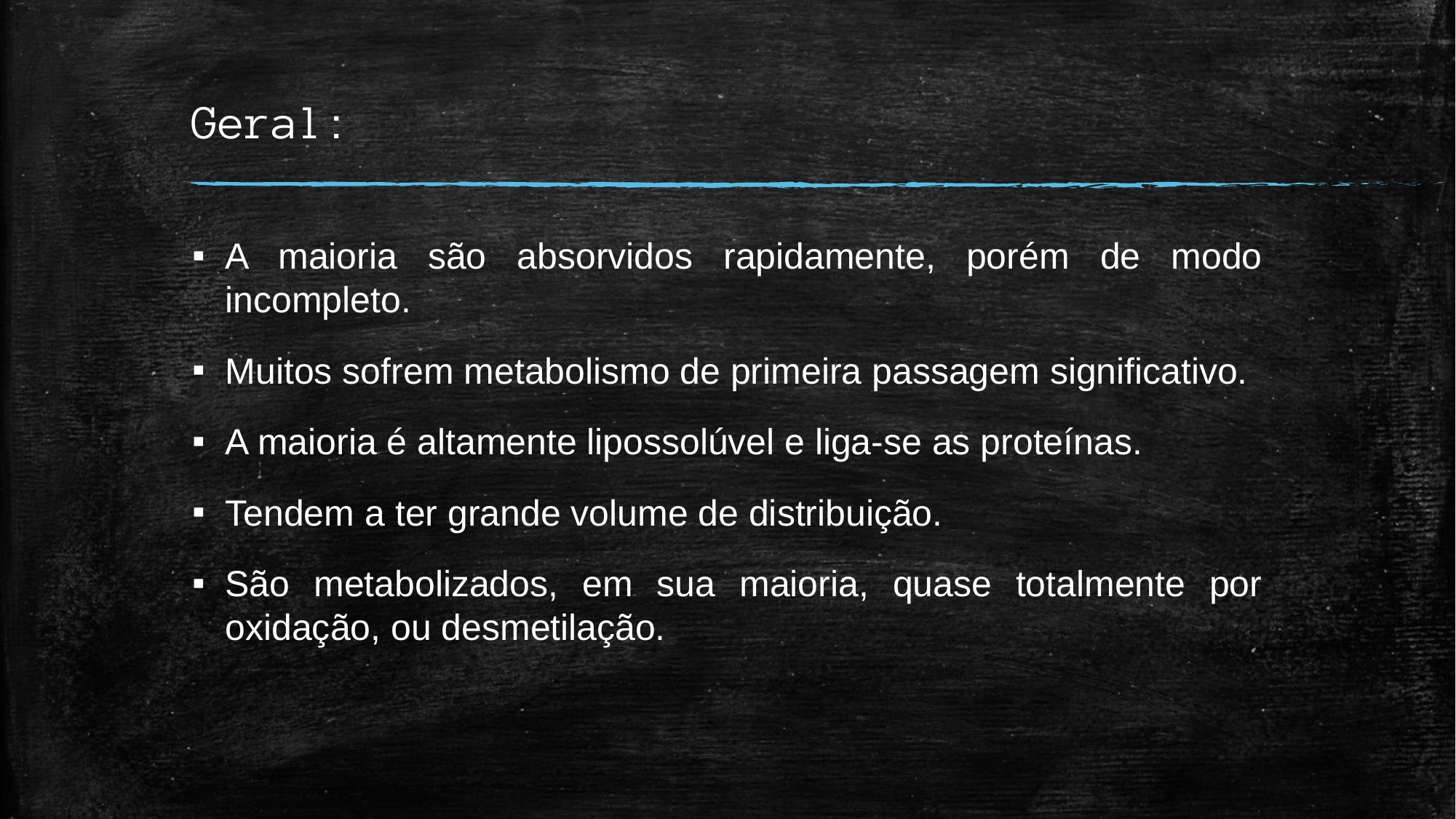

# Geral:
A maioria são absorvidos rapidamente, porém de modo incompleto.
Muitos sofrem metabolismo de primeira passagem significativo.
A maioria é altamente lipossolúvel e liga-se as proteínas.
Tendem a ter grande volume de distribuição.
São metabolizados, em sua maioria, quase totalmente por oxidação, ou desmetilação.